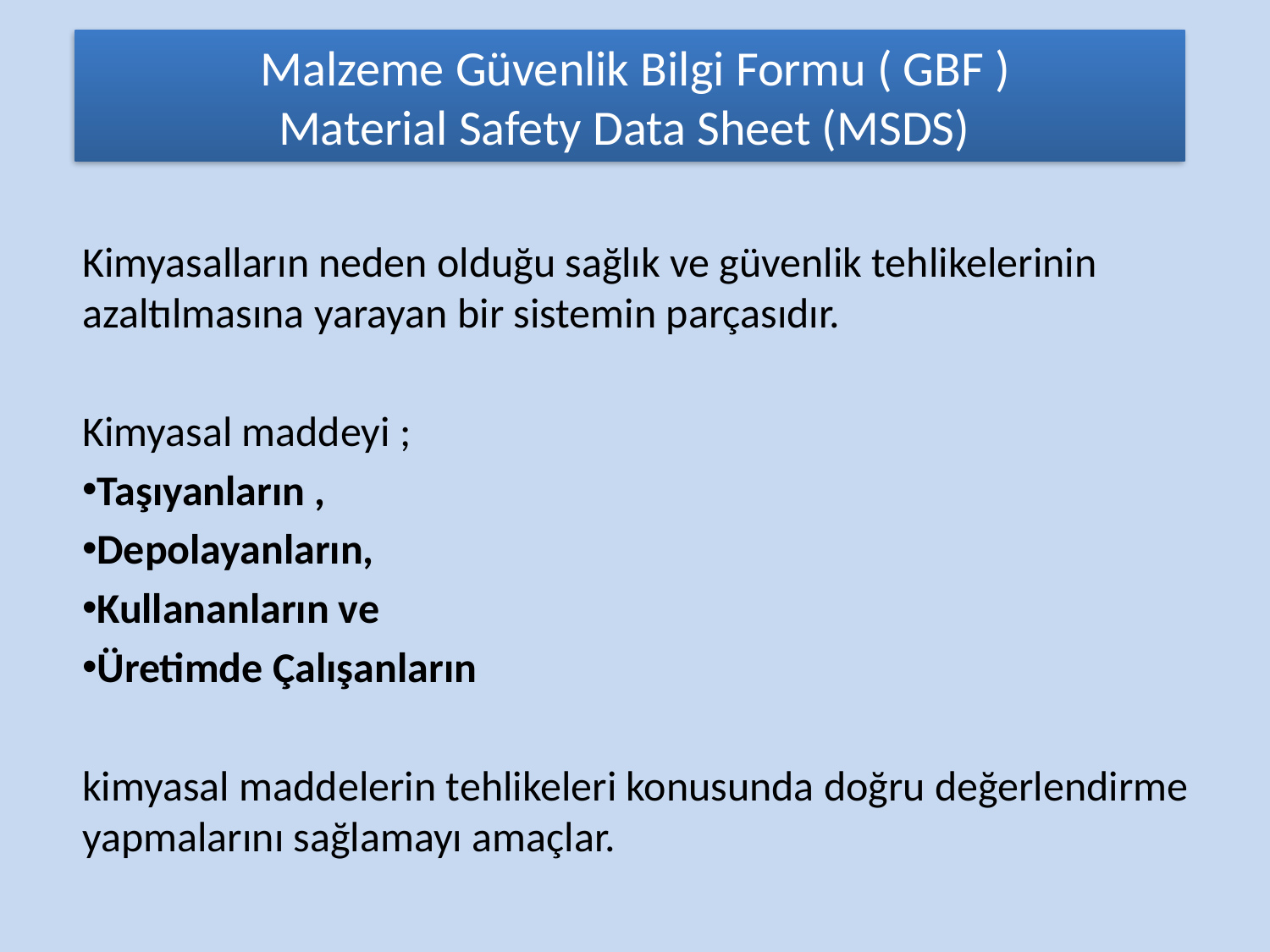

Malzeme Güvenlik Bilgi Formu ( GBF )
Material Safety Data Sheet (MSDS)
Kimyasalların neden olduğu sağlık ve güvenlik tehlikelerinin azaltılmasına yarayan bir sistemin parçasıdır.

Kimyasal maddeyi ;
Taşıyanların ,
Depolayanların,
Kullananların ve
Üretimde Çalışanların

kimyasal maddelerin tehlikeleri konusunda doğru değerlendirme yapmalarını sağlamayı amaçlar.